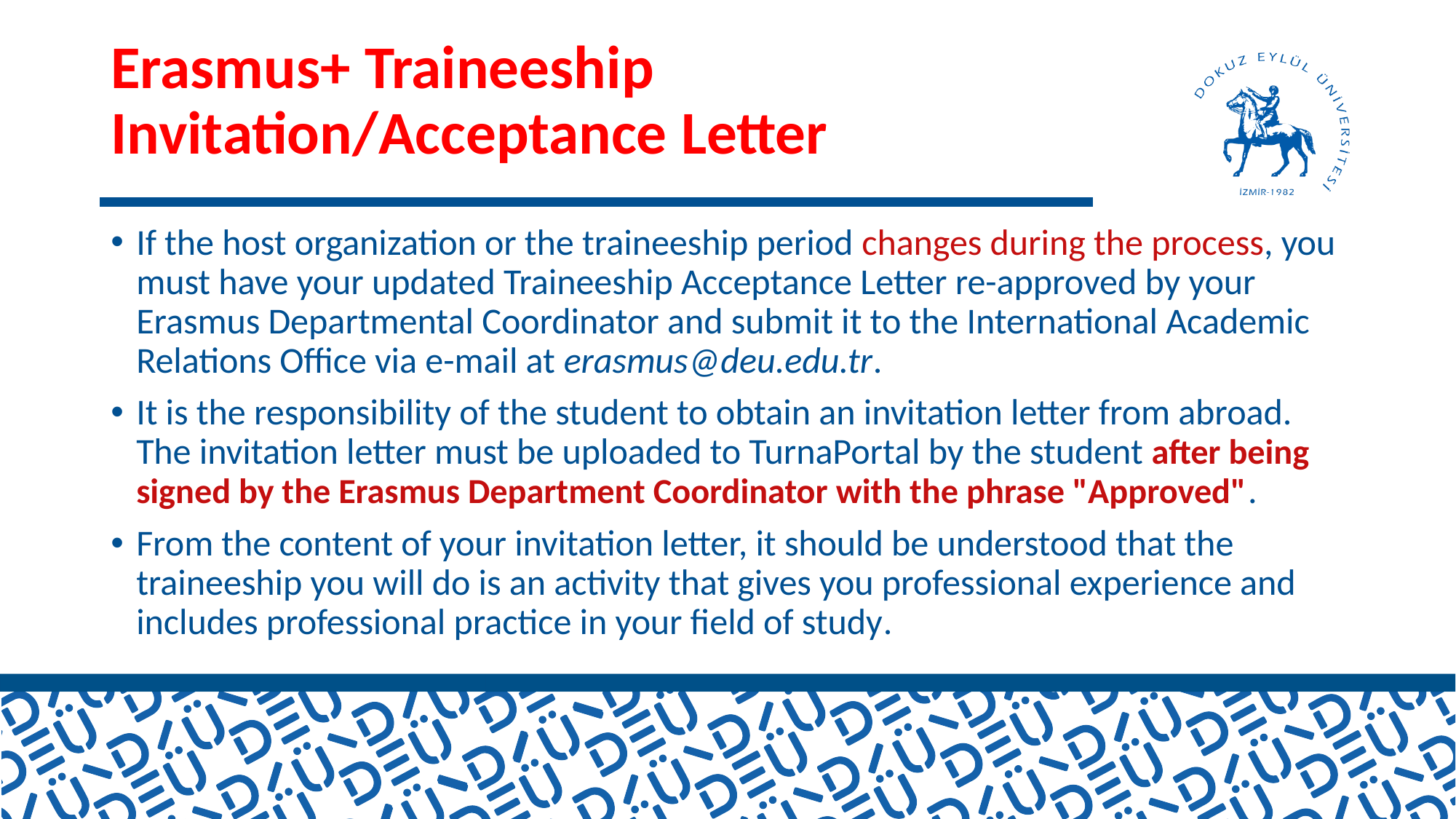

# Erasmus+ Traineeship Invitation/Acceptance Letter
If the host organization or the traineeship period changes during the process, you must have your updated Traineeship Acceptance Letter re-approved by your Erasmus Departmental Coordinator and submit it to the International Academic Relations Office via e-mail at erasmus@deu.edu.tr.
It is the responsibility of the student to obtain an invitation letter from abroad. The invitation letter must be uploaded to TurnaPortal by the student after being signed by the Erasmus Department Coordinator with the phrase "Approved".
From the content of your invitation letter, it should be understood that the traineeship you will do is an activity that gives you professional experience and includes professional practice in your field of study.